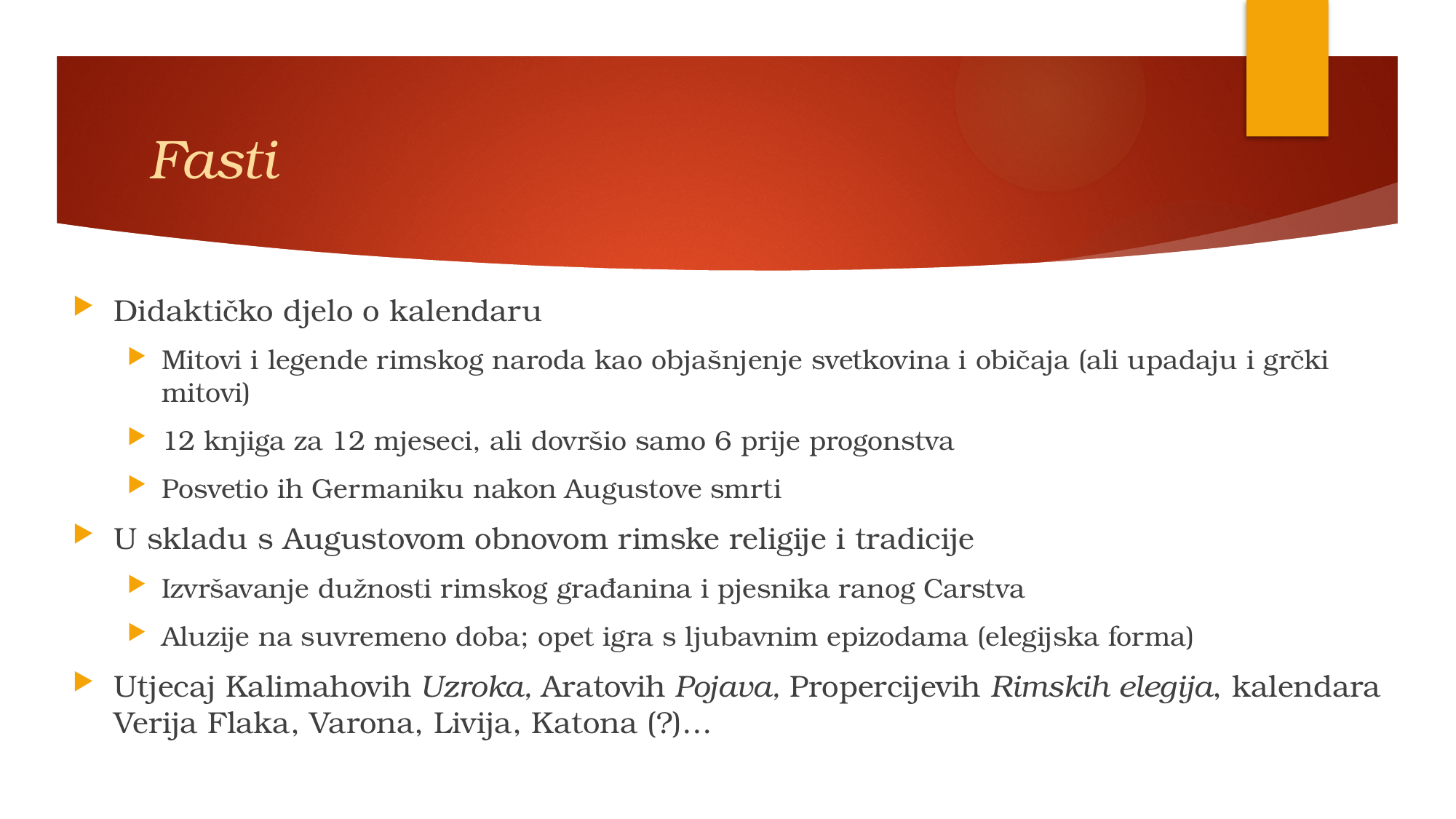

# Fasti
Didaktičko djelo o kalendaru
Mitovi i legende rimskog naroda kao objašnjenje svetkovina i običaja (ali upadaju i grčki mitovi)
12 knjiga za 12 mjeseci, ali dovršio samo 6 prije progonstva
Posvetio ih Germaniku nakon Augustove smrti
U skladu s Augustovom obnovom rimske religije i tradicije
Izvršavanje dužnosti rimskog građanina i pjesnika ranog Carstva
Aluzije na suvremeno doba; opet igra s ljubavnim epizodama (elegijska forma)
Utjecaj Kalimahovih Uzroka, Aratovih Pojava, Propercijevih Rimskih elegija, kalendara Verija Flaka, Varona, Livija, Katona (?)…